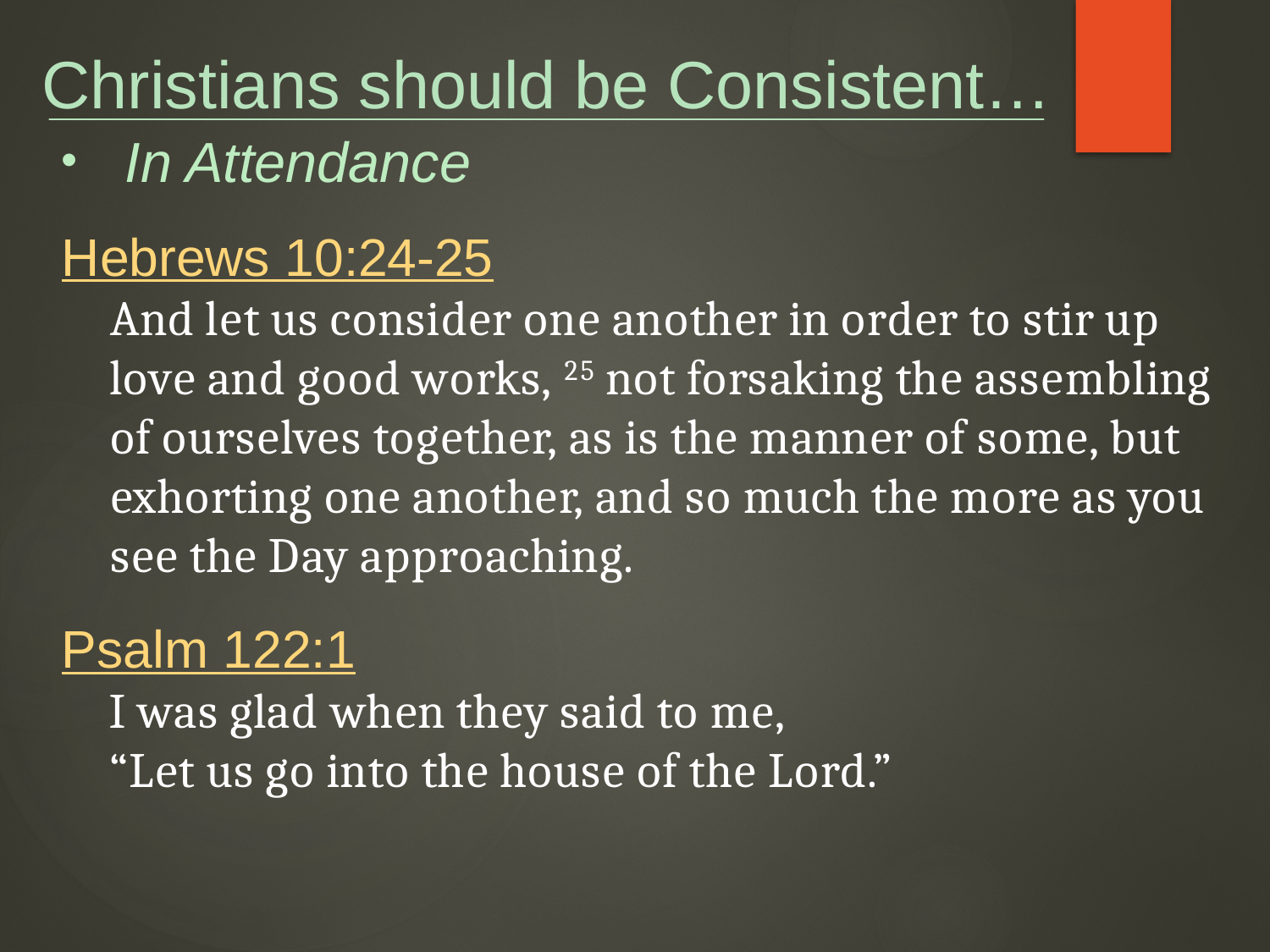

Christians should be Consistent…
In Attendance

Hebrews 10:24-25
And let us consider one another in order to stir up love and good works, 25 not forsaking the assembling of ourselves together, as is the manner of some, but exhorting one another, and so much the more as you see the Day approaching.

Psalm 122:1
I was glad when they said to me,
“Let us go into the house of the Lord.”